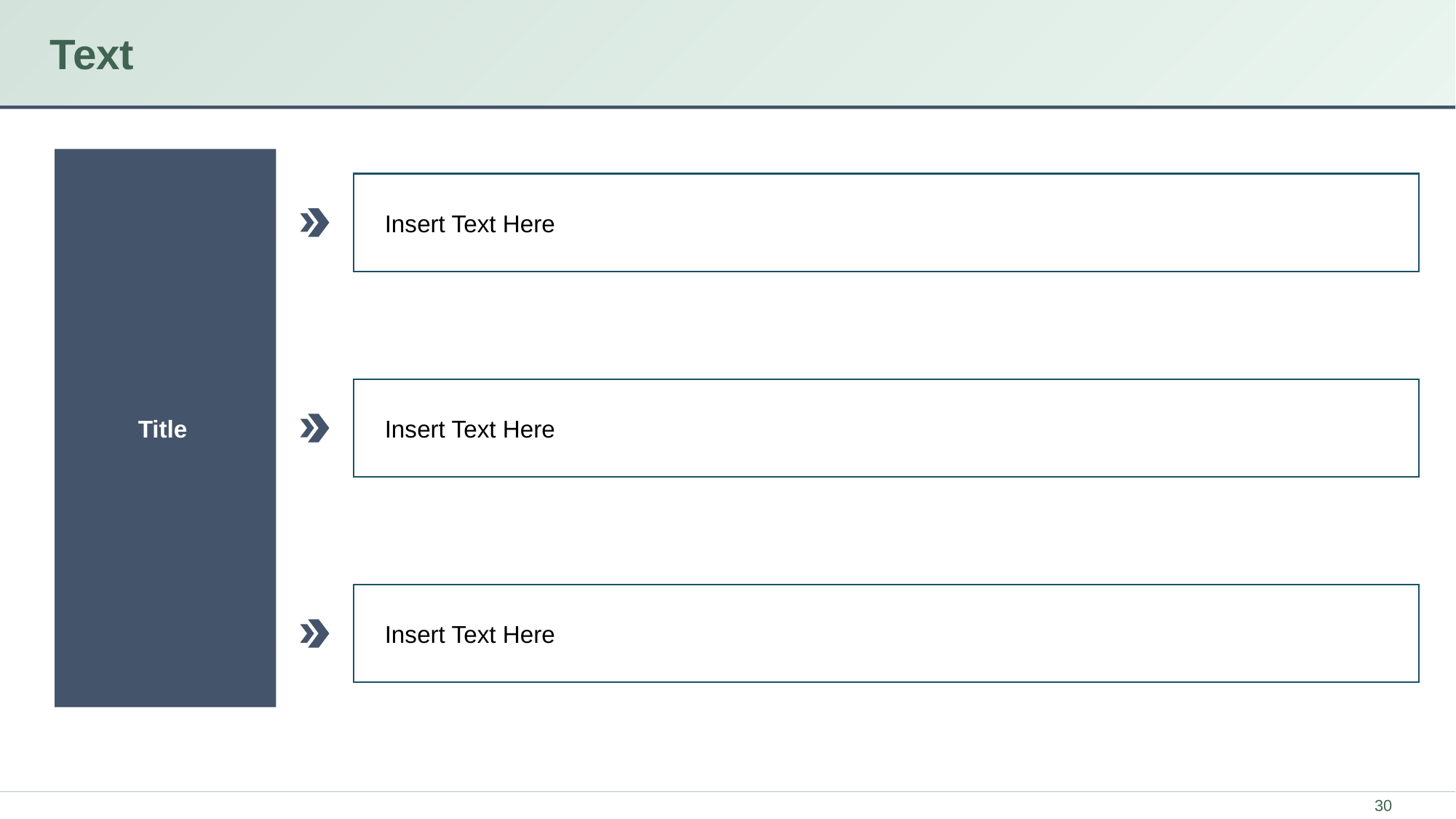

# Text

Insert Text Here

Insert Text Here
Title

Insert Text Here

30